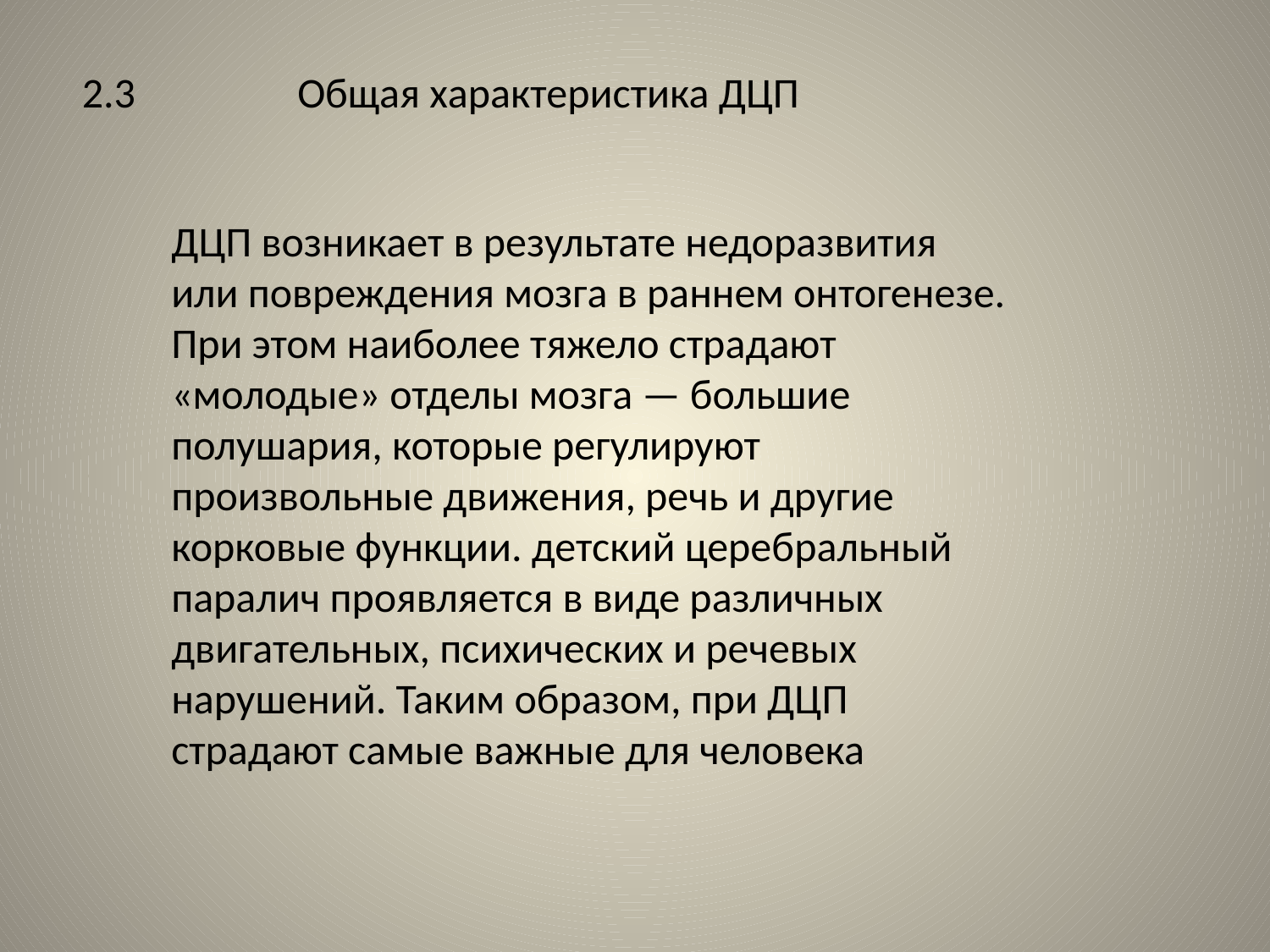

2.3
 Общая характеристика ДЦП
ДЦП возникает в результате недоразвития или повреждения мозга в раннем онтогенезе. При этом наиболее тяжело страдают «молодые» отделы мозга — большие полушария, которые регулируют произвольные движения, речь и другие корковые функции. детский церебральный паралич проявляется в виде различных двигательных, психических и речевых нарушений. Таким образом, при ДЦП страдают самые важные для человека